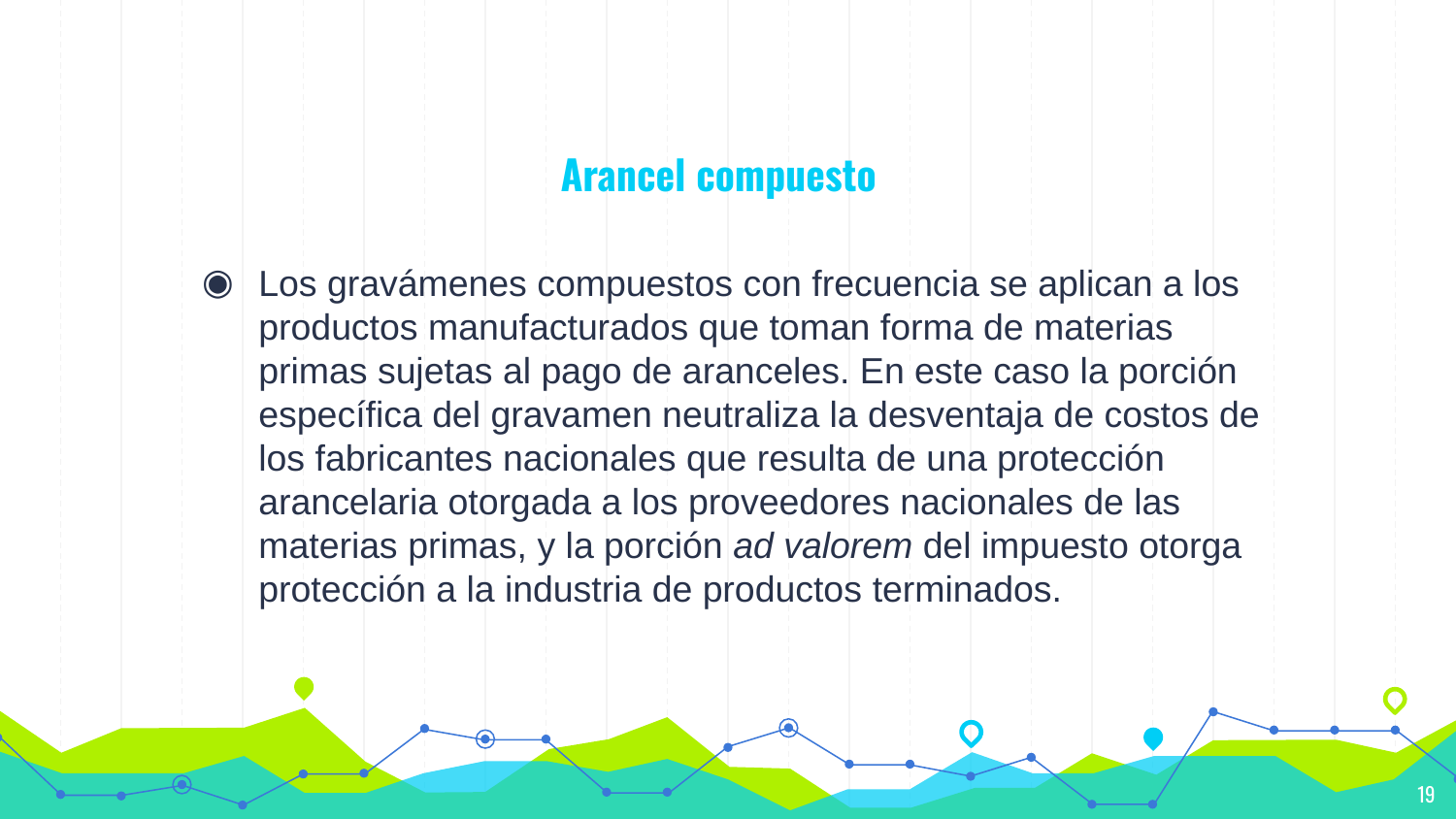

# Arancel compuesto
Los gravámenes compuestos con frecuencia se aplican a los productos manufacturados que toman forma de materias primas sujetas al pago de aranceles. En este caso la porción específica del gravamen neutraliza la desventaja de costos de los fabricantes nacionales que resulta de una protección arancelaria otorgada a los proveedores nacionales de las materias primas, y la porción ad valorem del impuesto otorga protección a la industria de productos terminados.
19